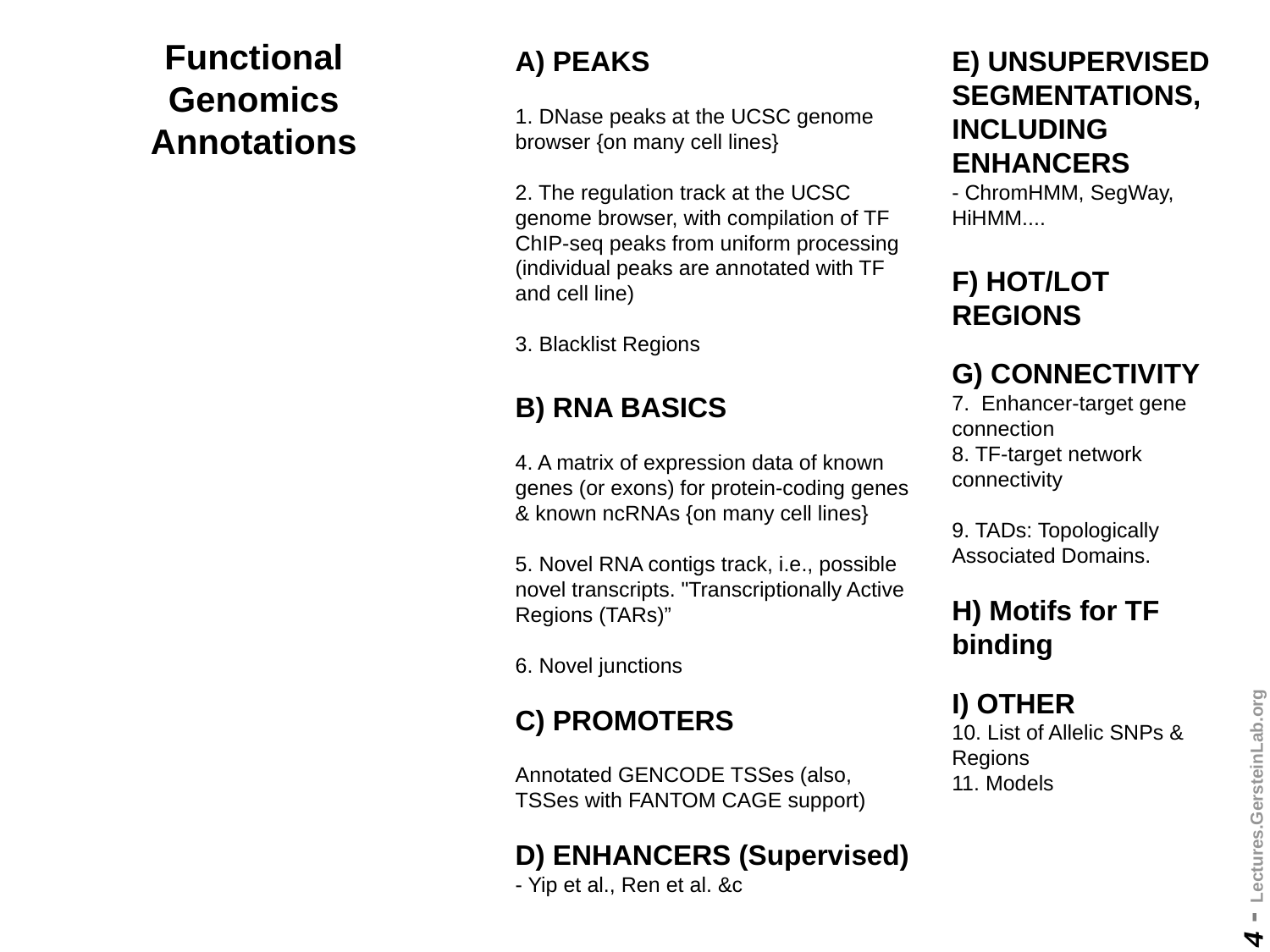

A) PEAKS

1. DNase peaks at the UCSC genome browser {on many cell lines}

2. The regulation track at the UCSC genome browser, with compilation of TF ChIP-seq peaks from uniform processing (individual peaks are annotated with TF and cell line)

3. Blacklist Regions

B) RNA BASICS

4. A matrix of expression data of known genes (or exons) for protein-coding genes & known ncRNAs {on many cell lines}

5. Novel RNA contigs track, i.e., possible novel transcripts. "Transcriptionally Active Regions (TARs)”

6. Novel junctions

C) PROMOTERS

Annotated GENCODE TSSes (also, TSSes with FANTOM CAGE support)

D) ENHANCERS (Supervised)
- Yip et al., Ren et al. &c

E) UNSUPERVISED SEGMENTATIONS,
INCLUDING ENHANCERS
- ChromHMM, SegWay, HiHMM....

F) HOT/LOT REGIONS

G) CONNECTIVITY
7.  Enhancer-target gene connection
8. TF-target network connectivity

9. TADs: Topologically Associated Domains.

H) Motifs for TF binding

I) OTHER
10. List of Allelic SNPs & Regions
11. Models

# Functional Genomics Annotations